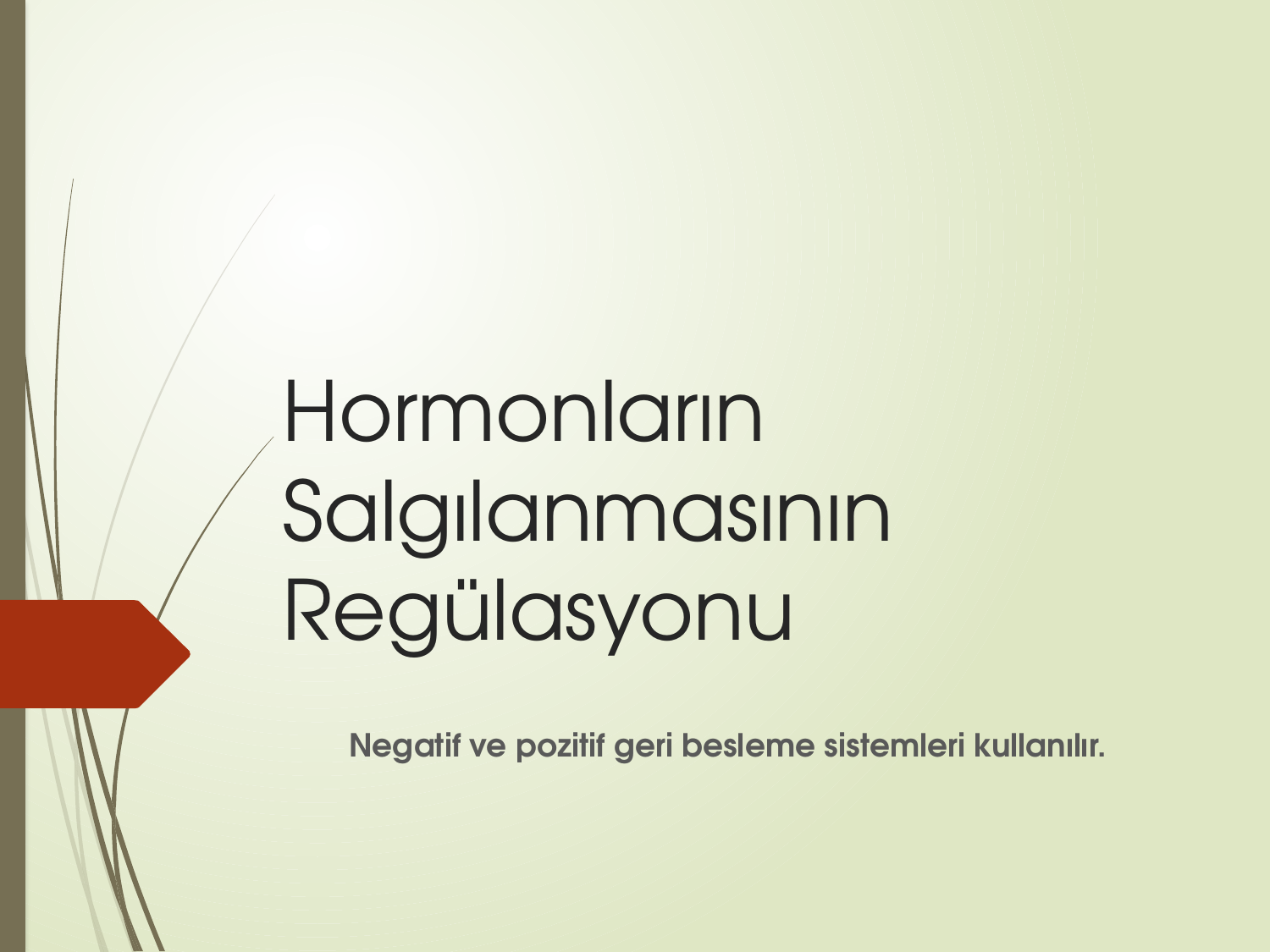

# Hormonların Salgılanmasının Regülasyonu

Negatif ve pozitif geri besleme sistemleri kullanılır.